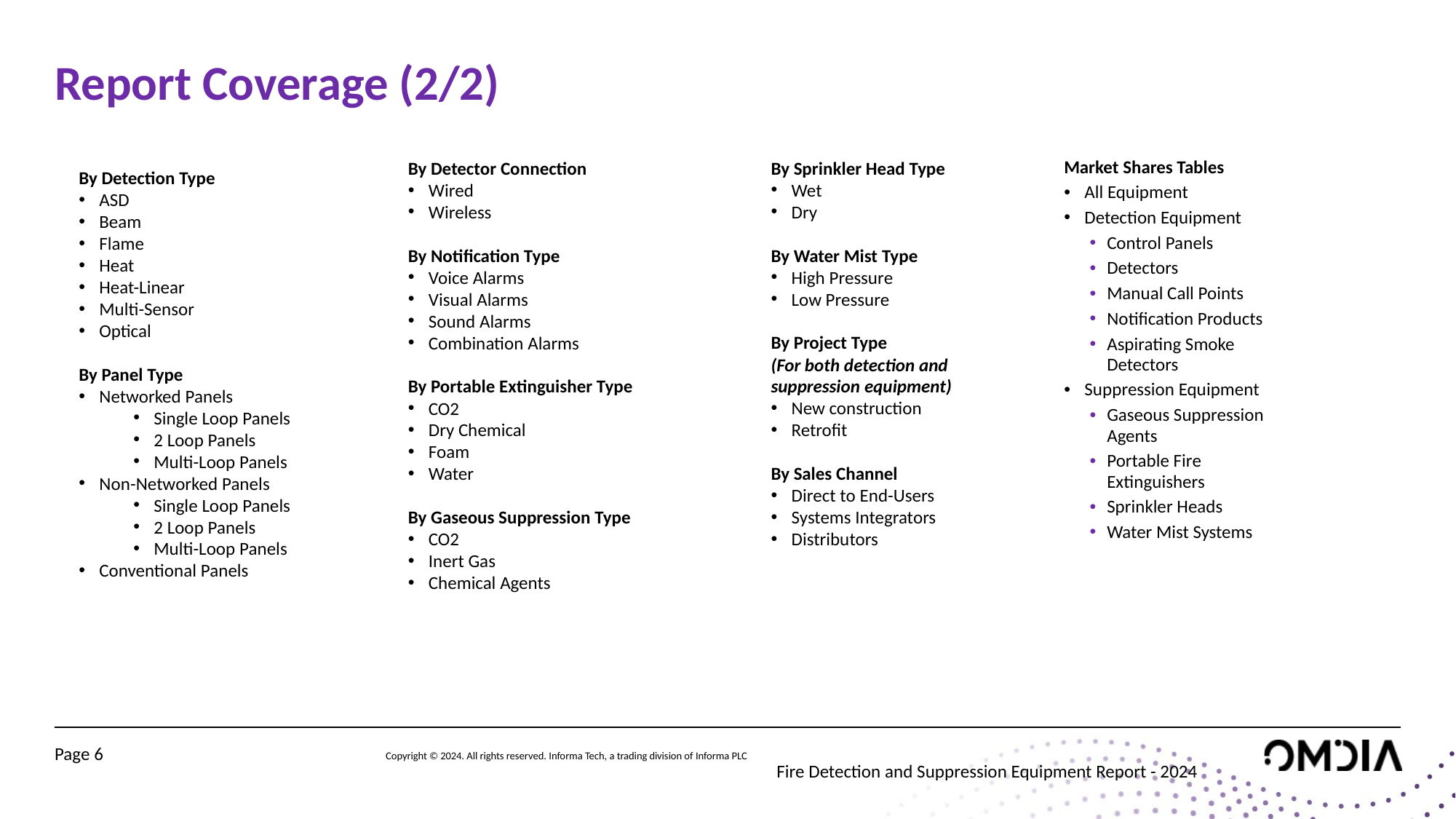

# Report Coverage (2/2)
By Detector Connection ​
Wired​
Wireless​
​
By Notification Type ​
Voice Alarms​
Visual Alarms​
Sound Alarms​
Combination Alarms​
​
By Portable Extinguisher Type​
CO2​
Dry Chemical​
Foam​
Water​
​
By Gaseous Suppression Type​
CO2​
Inert Gas​
Chemical Agents​
​
By Sprinkler Head Type​
Wet​
Dry​
​
By Water Mist Type​
High Pressure​
Low Pressure​
​
By Project Type​
(For both detection and suppression equipment) ​
New construction​
Retrofit ​
​
By Sales Channel​
Direct to End-Users​
Systems Integrators​
Distributors ​
Market Shares Tables​
All Equipment​
Detection Equipment ​
Control Panels​
Detectors​
Manual Call Points​
Notification Products ​
Aspirating Smoke Detectors ​
Suppression Equipment ​
Gaseous Suppression Agents​
Portable Fire Extinguishers ​
Sprinkler Heads​
Water Mist Systems ​
By Detection Type ​
ASD ​
Beam​
Flame​
Heat​
Heat-Linear​
Multi-Sensor​
Optical ​
​
By Panel Type ​
Networked Panels​
Single Loop Panels​
2 Loop Panels​
Multi-Loop Panels ​
Non-Networked Panels​
Single Loop Panels​
2 Loop Panels​
Multi-Loop Panels ​
Conventional Panels​
​
​
​
Page 6
Fire Detection and Suppression Equipment Report - 2024 ​